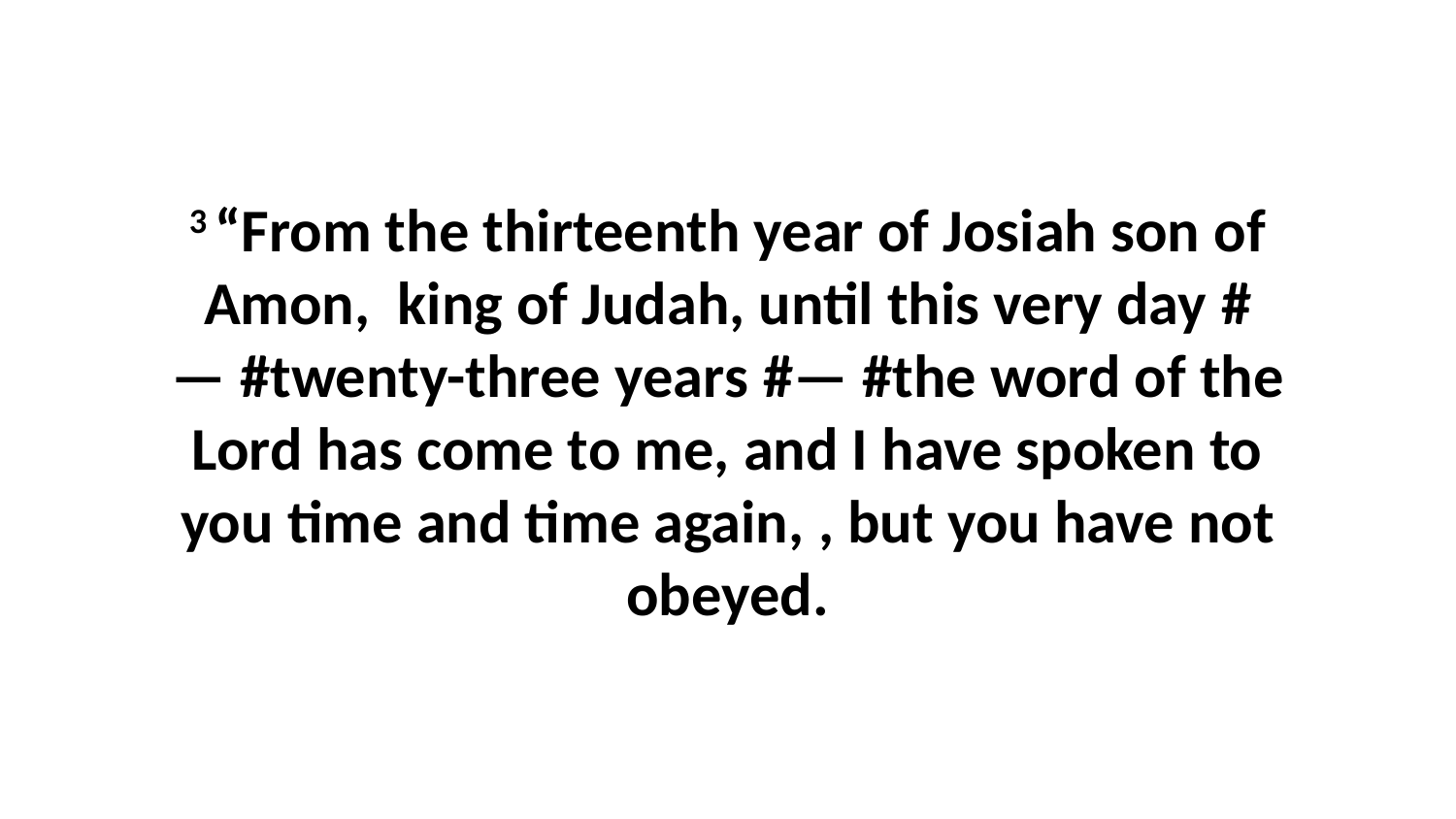

3 “From the thirteenth year of Josiah son of Amon,  king of Judah, until this very day #— #twenty-three years #— #the word of the Lord has come to me, and I have spoken to you time and time again, , but you have not obeyed.